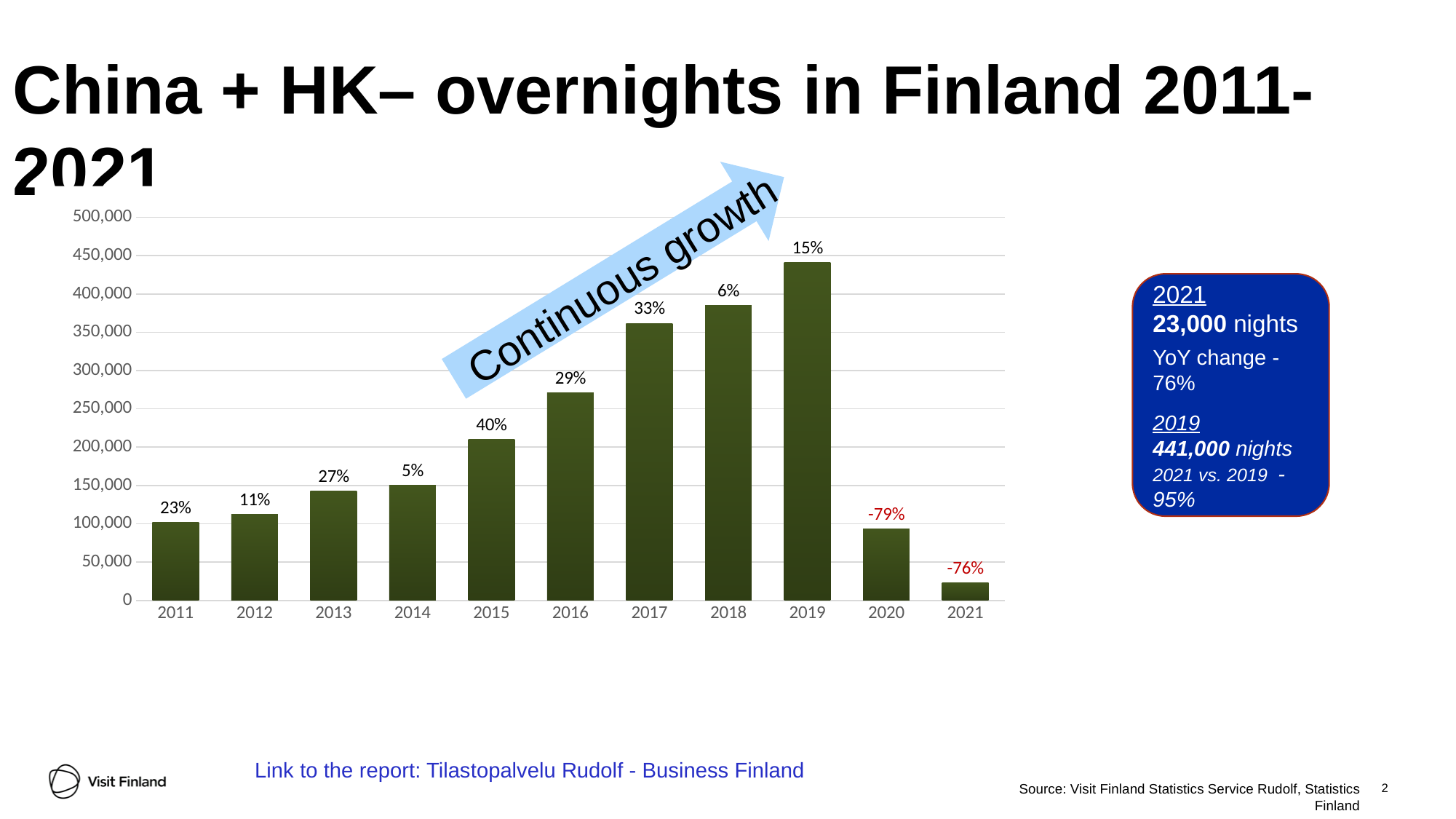

# China + HK– overnights in Finland 2011-2021

### Chart

| Category |  |
|---|---|
| 2011 | 101891.0 |
| 2012 | 112591.0 |
| 2013 | 142802.0 |
| 2014 | 150271.0 |
| 2015 | 210535.0 |
| 2016 | 271405.0 |
| 2017 | 361753.0 |
| 2018 | 384657.0 |
| 2019 | 441033.0 |
| 2020 | 92873.0 |
| 2021 | 22615.0 |
Continuous growth
2021
23,000 nights

YoY change -76%

2019
441,000 nights
2021 vs. 2019  -95%
Link to the report: Tilastopalvelu Rudolf - Business Finland
Source: Visit Finland Statistics Service Rudolf, Statistics Finland

2